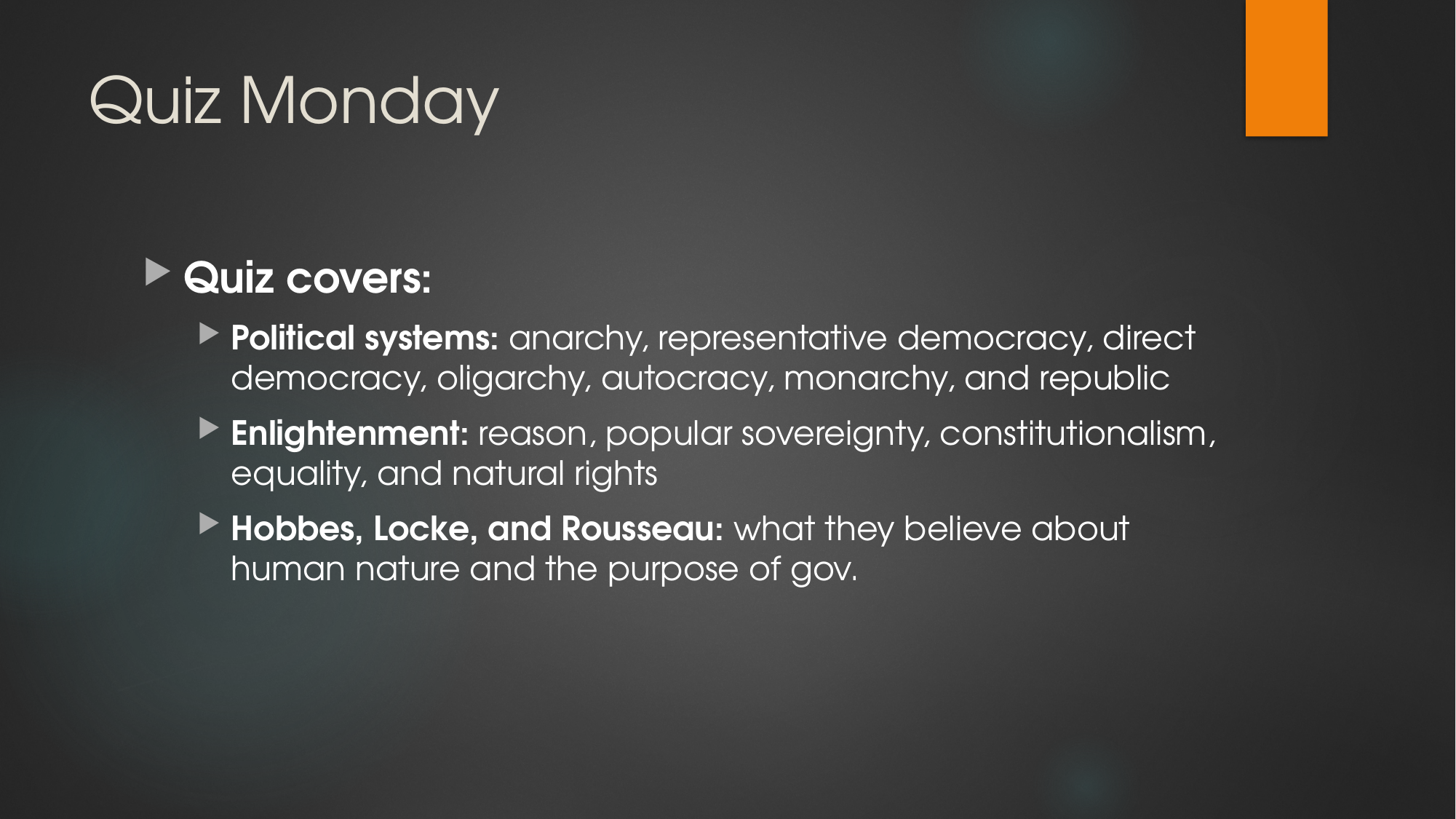

# Quiz Monday
Quiz covers:
Political systems: anarchy, representative democracy, direct democracy, oligarchy, autocracy, monarchy, and republic
Enlightenment: reason, popular sovereignty, constitutionalism, equality, and natural rights
Hobbes, Locke, and Rousseau: what they believe about human nature and the purpose of gov.